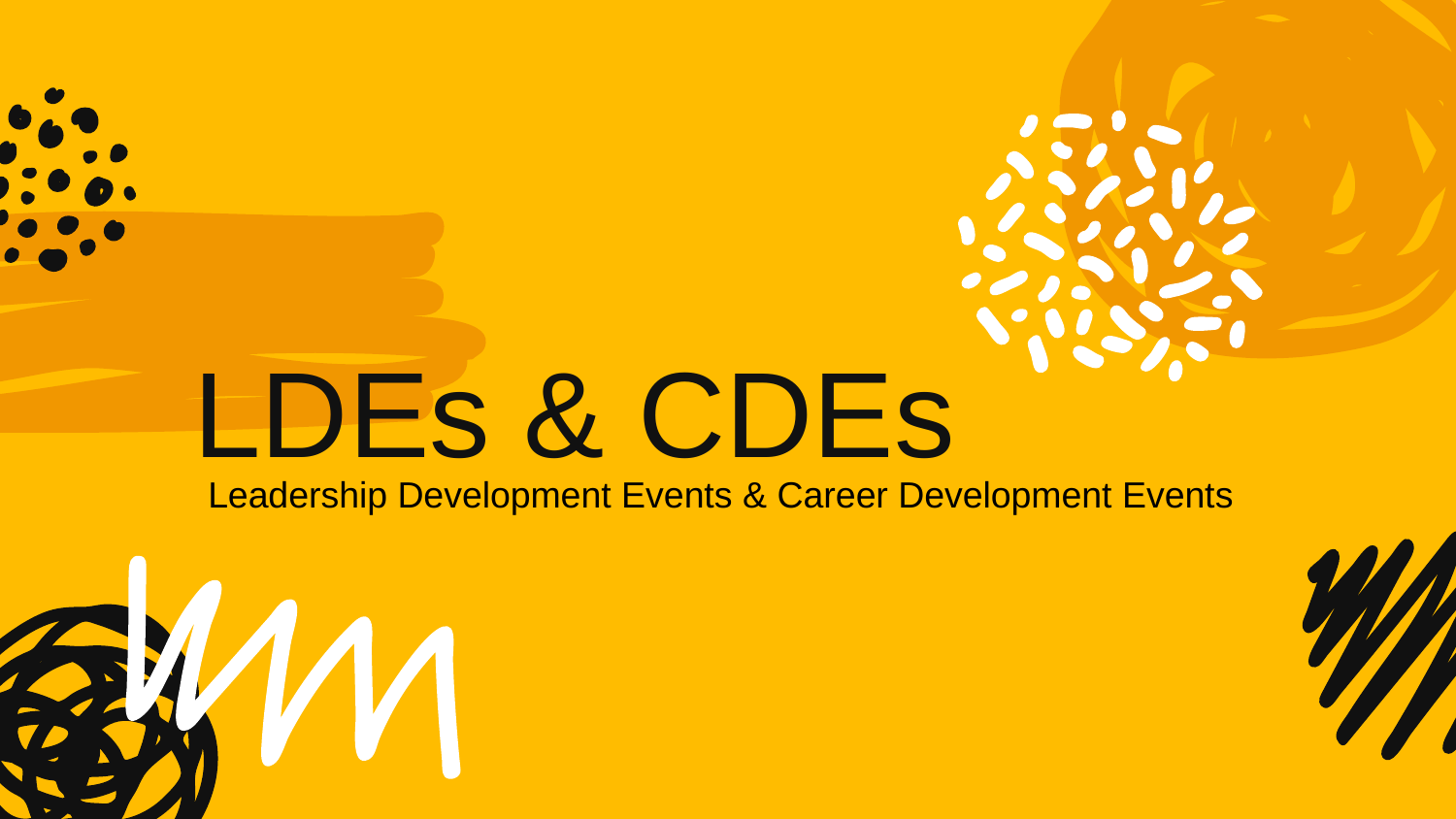

# LDEs & CDEs
Leadership Development Events & Career Development Events